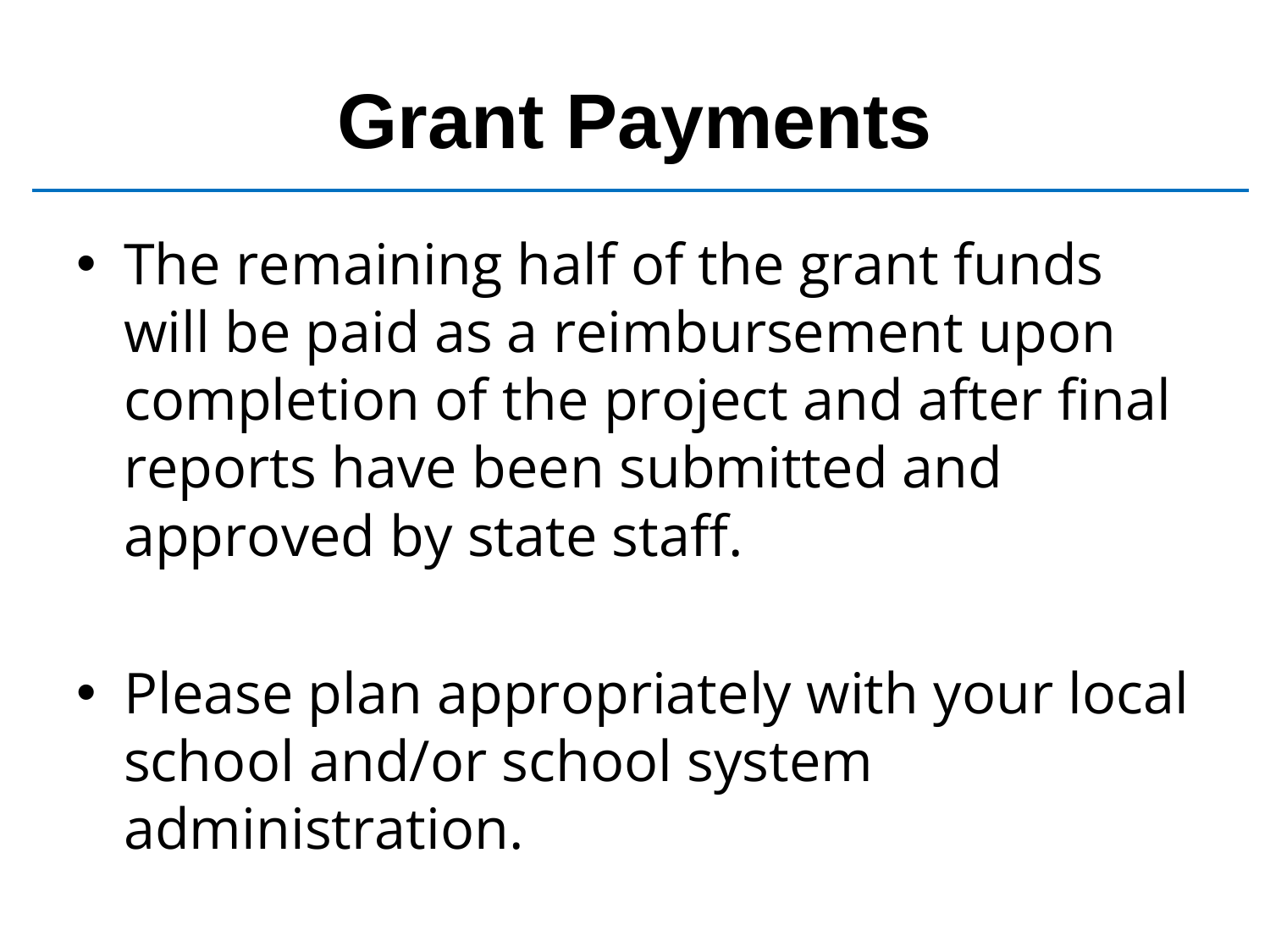

# Grant Payments
The remaining half of the grant funds will be paid as a reimbursement upon completion of the project and after final reports have been submitted and approved by state staff.

Please plan appropriately with your local school and/or school system administration.